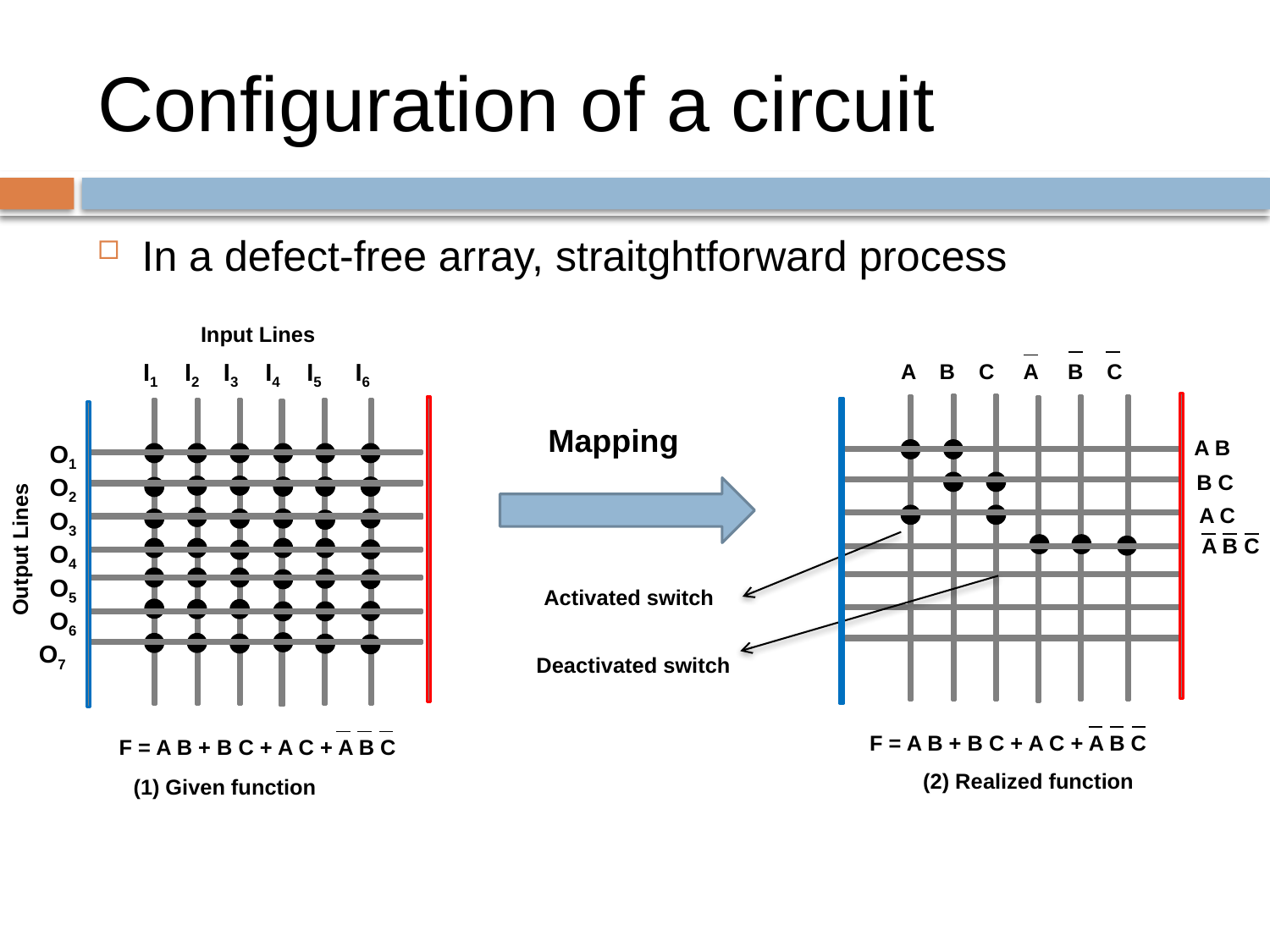

# Configuration of a circuit
In a defect-free array, straitghtforward process

Input Lines
  A    B    C     A     B    C
I1    I2      I3    I4    I5     I6
Mapping
A B
O1
O2
O3
O4
O5
O6
O7

B C

A C

Output Lines

A B C

Activated switch

Deactivated switch
F = A B + B C + A C + A B C
F = A B + B C + A C + A B C
(2) Realized function
(1) Given function